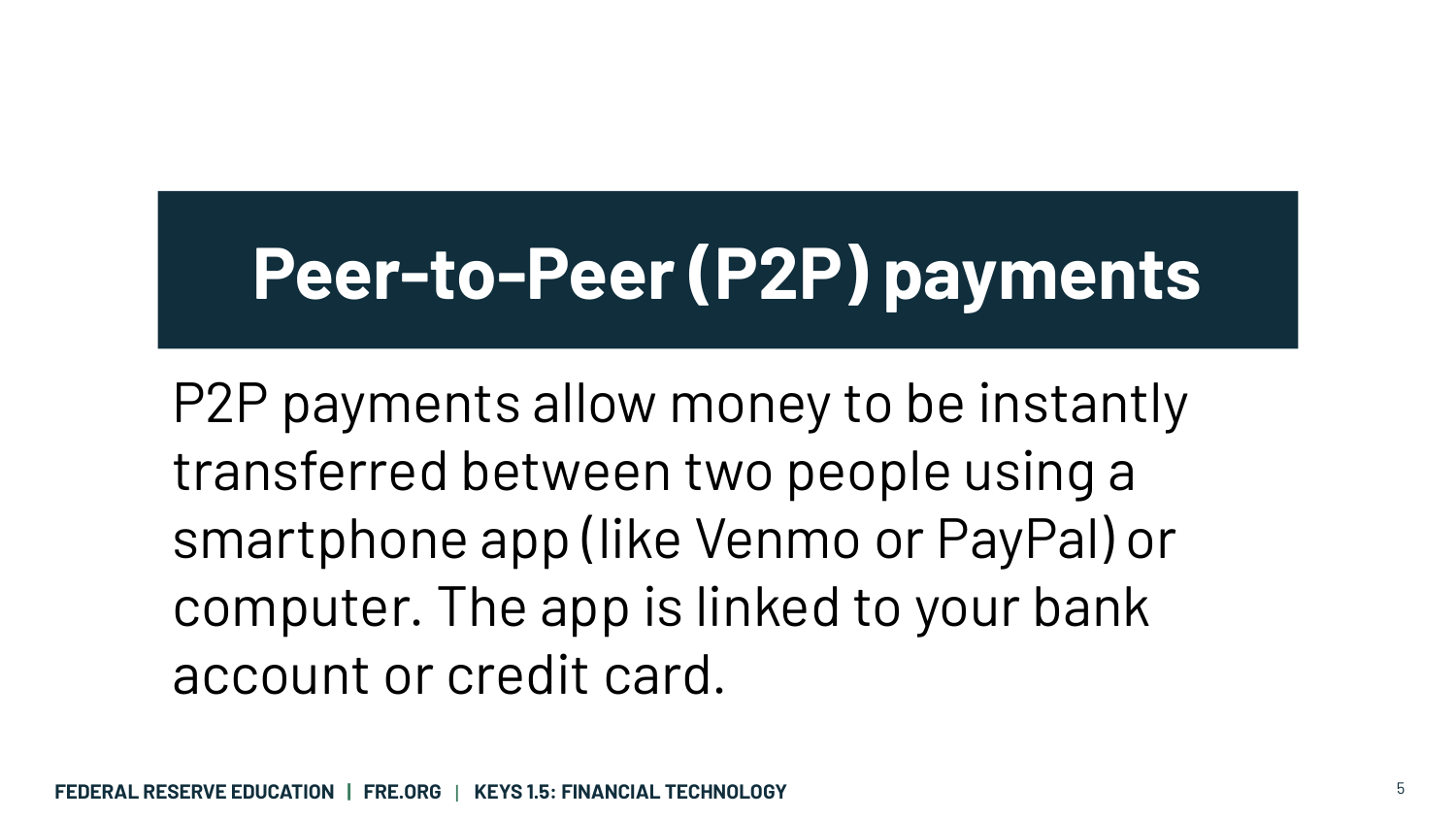

Peer-to-Peer (P2P) payments
P2P payments allow money to be instantly transferred between two people using a smartphone app (like Venmo or PayPal) or computer. The app is linked to your bank account or credit card.